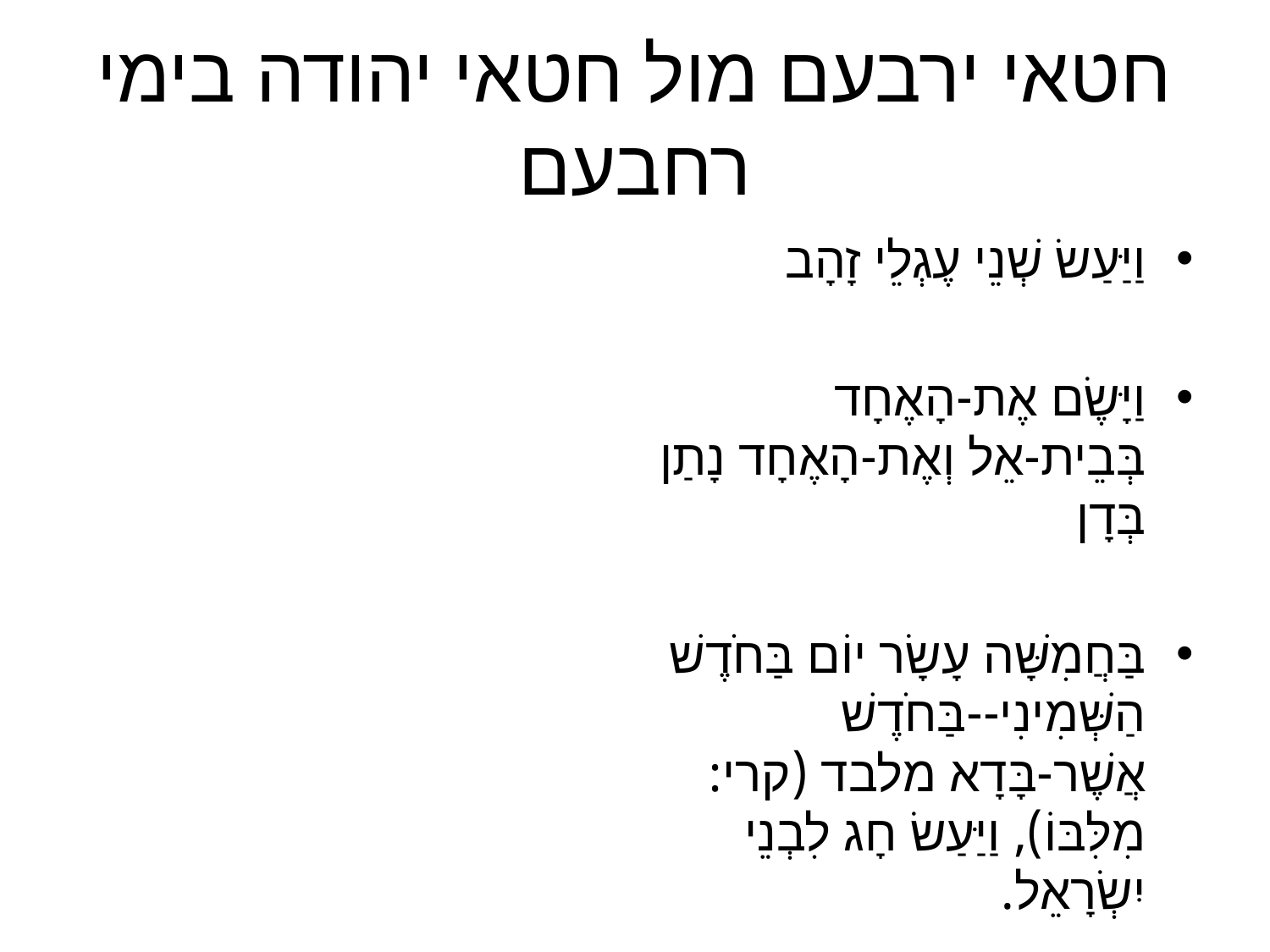

# חטאי ירבעם מול חטאי יהודה בימי רחבעם

וַיַּעַשׂ שְׁנֵי עֶגְלֵי זָהָב

וַיָּשֶׂם אֶת-הָאֶחָד בְּבֵית-אֵל וְאֶת-הָאֶחָד נָתַן בְּדָן

בַּחֲמִשָּׁה עָשָׂר יוֹם בַּחֹדֶשׁ הַשְּׁמִינִי--בַּחֹדֶשׁ אֲשֶׁר-בָּדָא מלבד (קרי: מִלִּבּוֹ), וַיַּעַשׂ חָג לִבְנֵי יִשְׂרָאֵל.